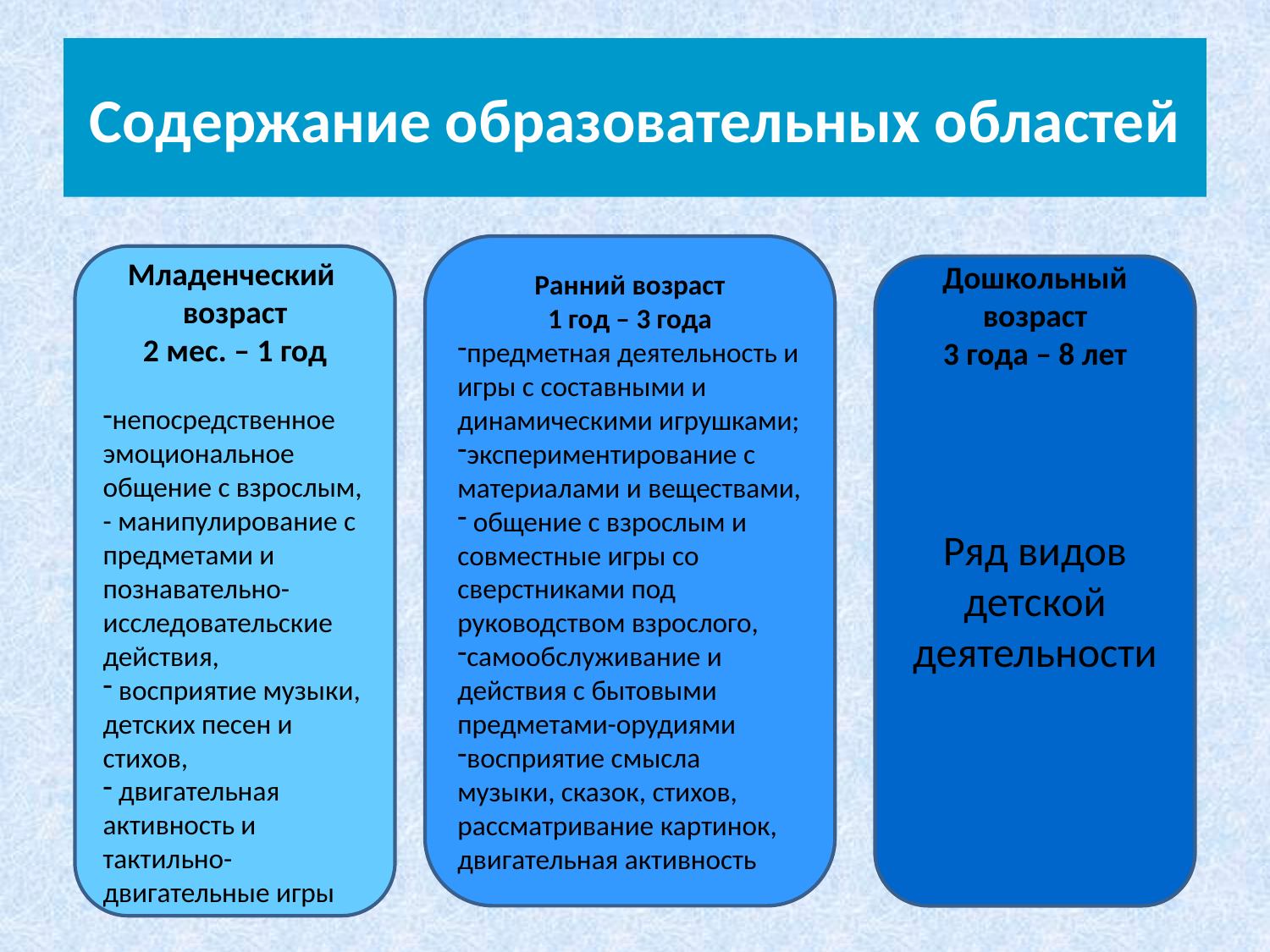

# Содержание образовательных областей
Ранний возраст
1 год – 3 года
предметная деятельность и игры с составными и динамическими игрушками;
экспериментирование с материалами и веществами,
 общение с взрослым и совместные игры со сверстниками под руководством взрослого,
самообслуживание и действия с бытовыми предметами-орудиями
восприятие смысла музыки, сказок, стихов, рассматривание картинок, двигательная активность
Младенческий  возраст
2 мес. – 1 год

непосредственное эмоциональное общение с взрослым, - манипулирование с предметами и познавательно-исследовательские действия,
 восприятие музыки, детских песен и стихов,
 двигательная активность и тактильно-двигательные игры

Дошкольный возраст
3 года – 8 лет

Ряд видов детской деятельности